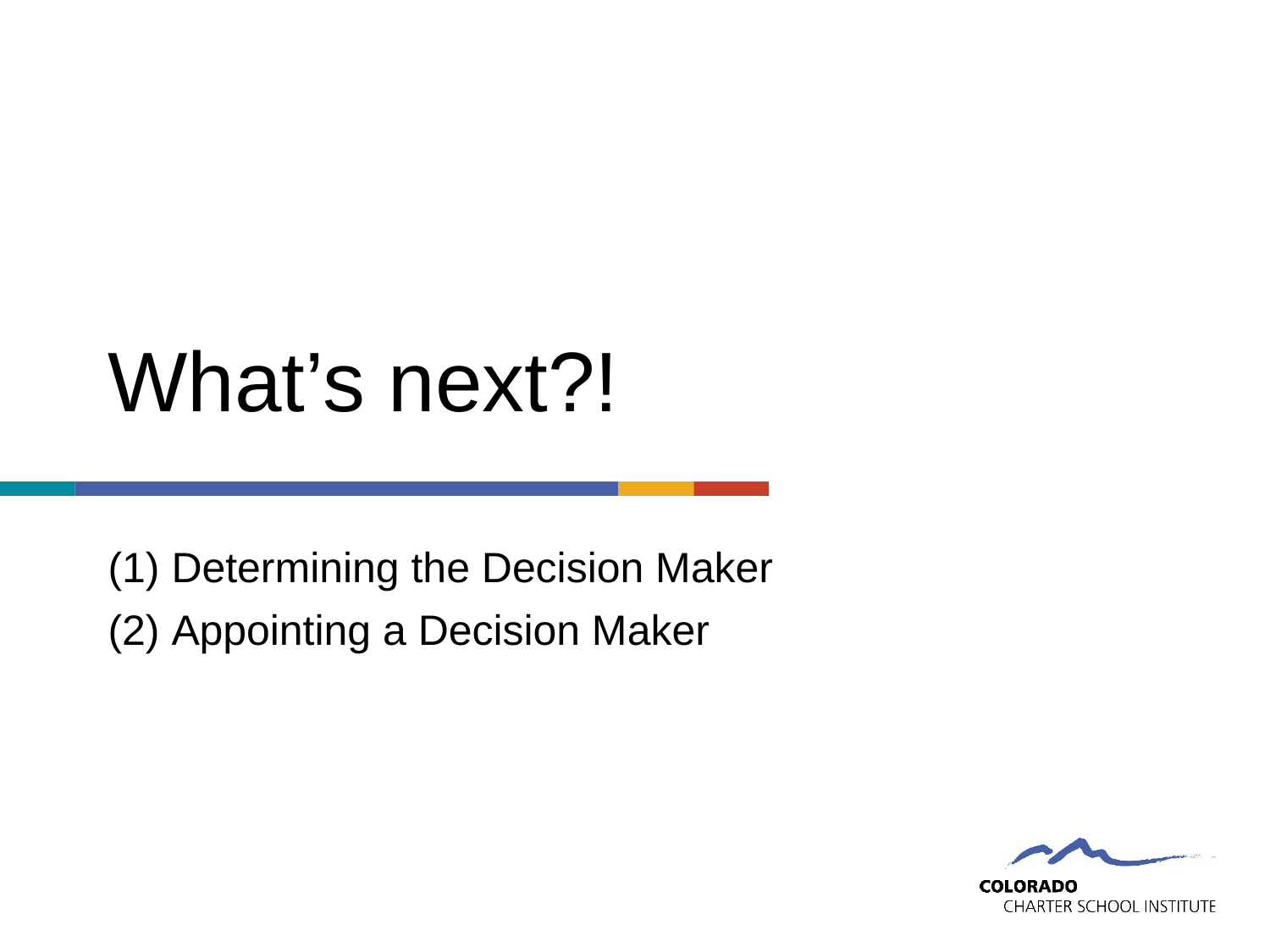

# What’s next?!
Determining the Decision Maker
Appointing a Decision Maker